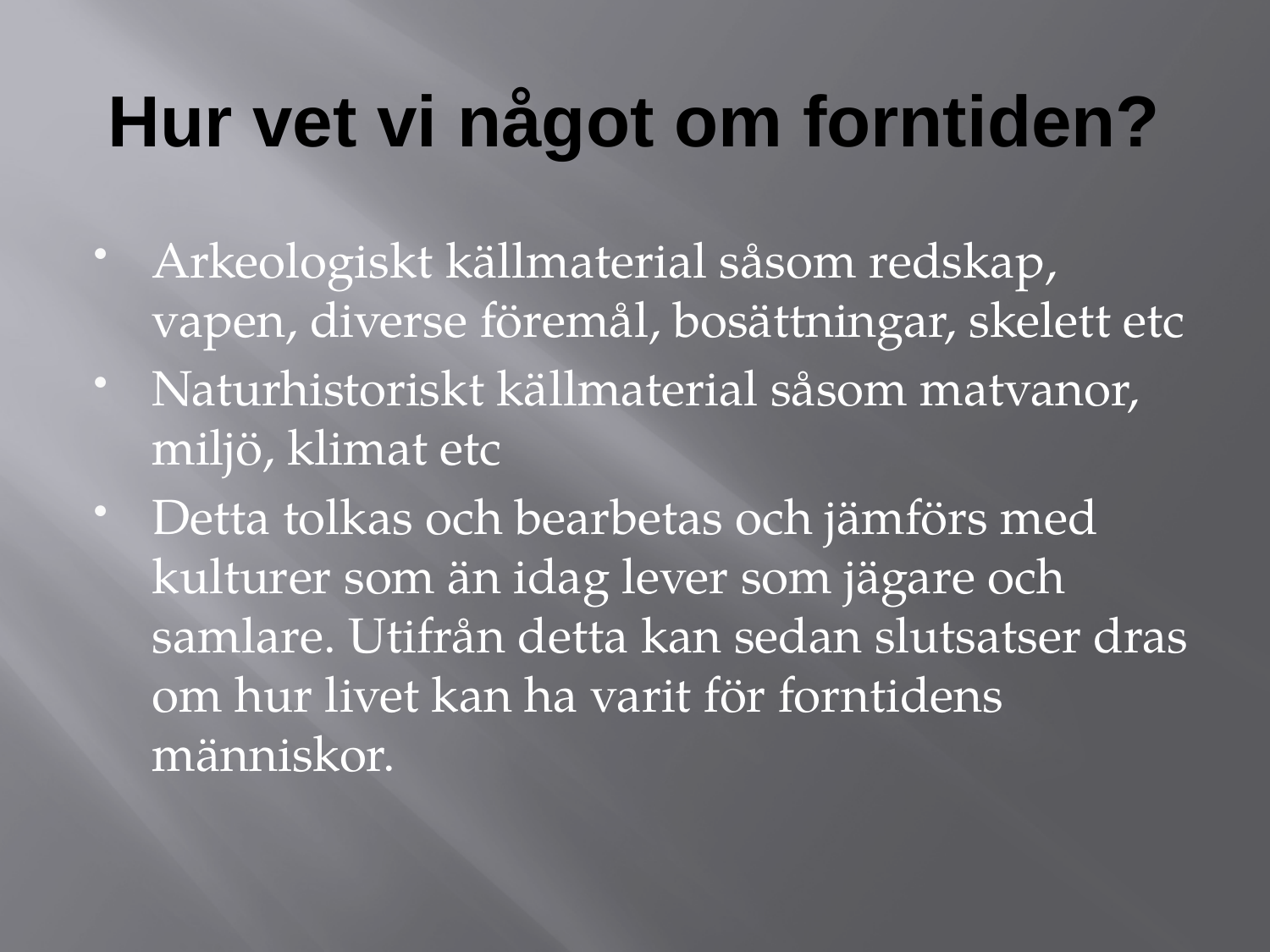

# Hur vet vi något om forntiden?
Arkeologiskt källmaterial såsom redskap, vapen, diverse föremål, bosättningar, skelett etc
Naturhistoriskt källmaterial såsom matvanor, miljö, klimat etc
Detta tolkas och bearbetas och jämförs med kulturer som än idag lever som jägare och samlare. Utifrån detta kan sedan slutsatser dras om hur livet kan ha varit för forntidens människor.